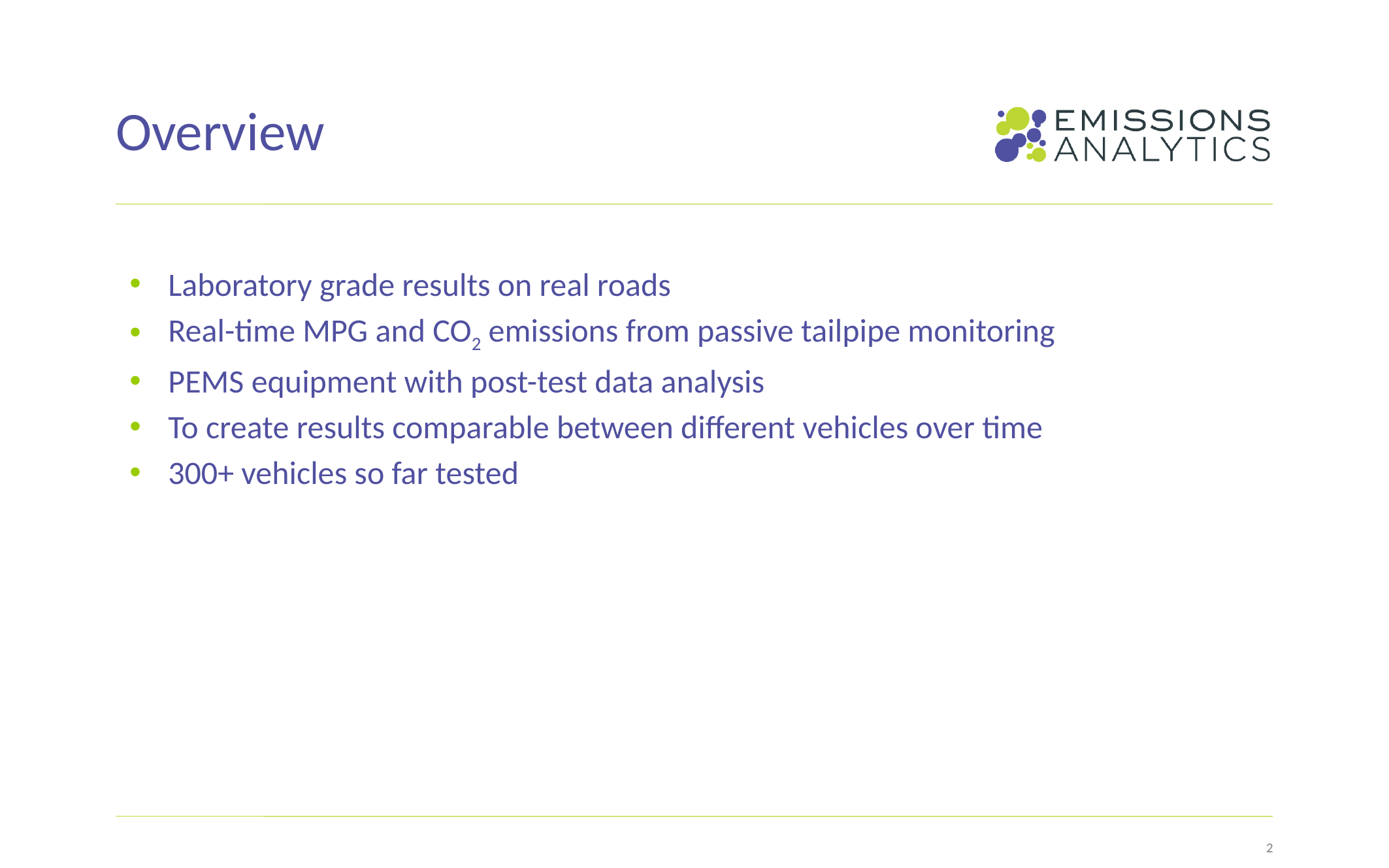

# Overview

Laboratory grade results on real roads
Real-time MPG and CO2 emissions from passive tailpipe monitoring
PEMS equipment with post-test data analysis
To create results comparable between different vehicles over time
300+ vehicles so far tested
2